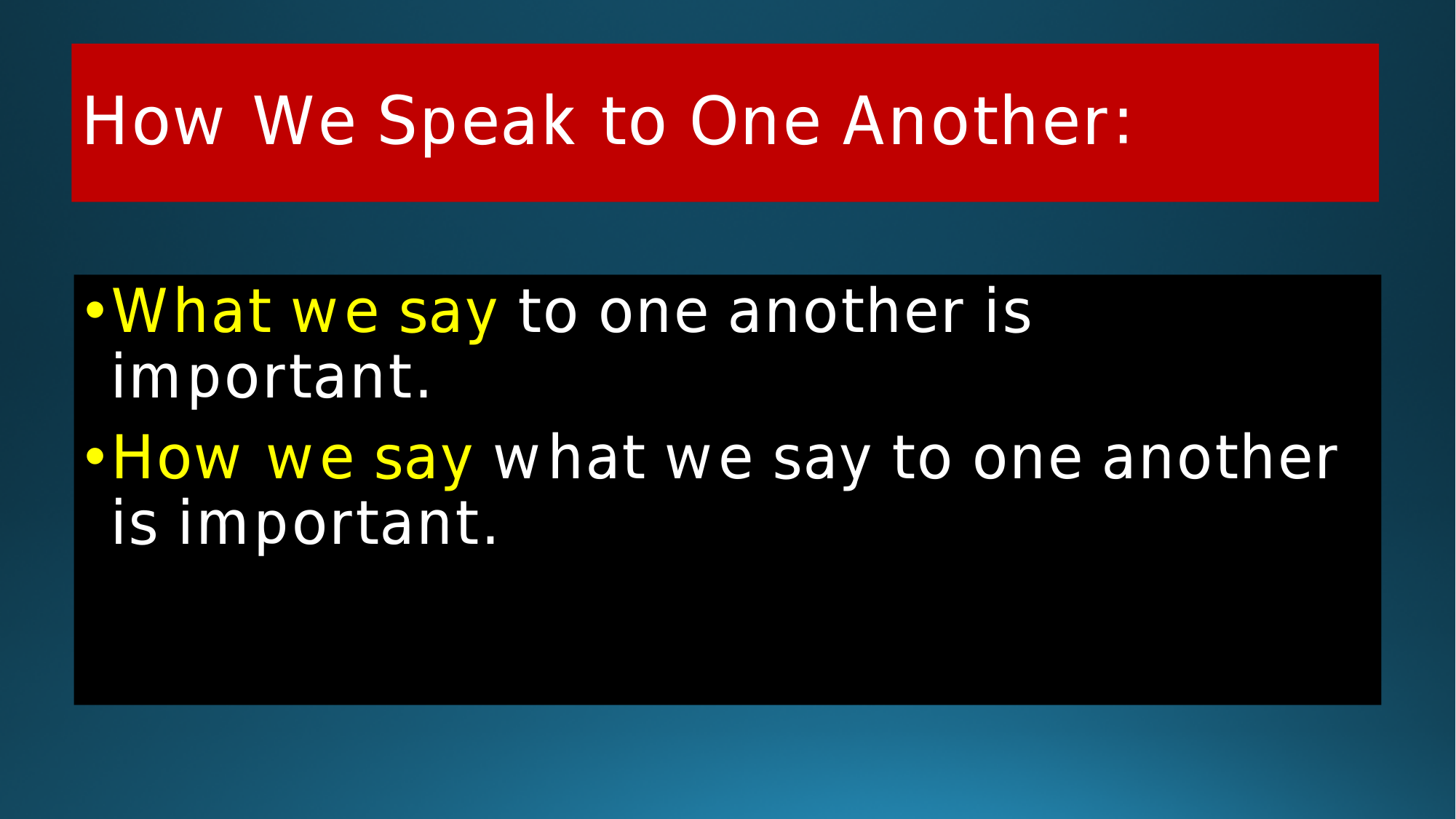

# How We Speak to One Another:
What we say to one another is important.
How we say what we say to one another is important.